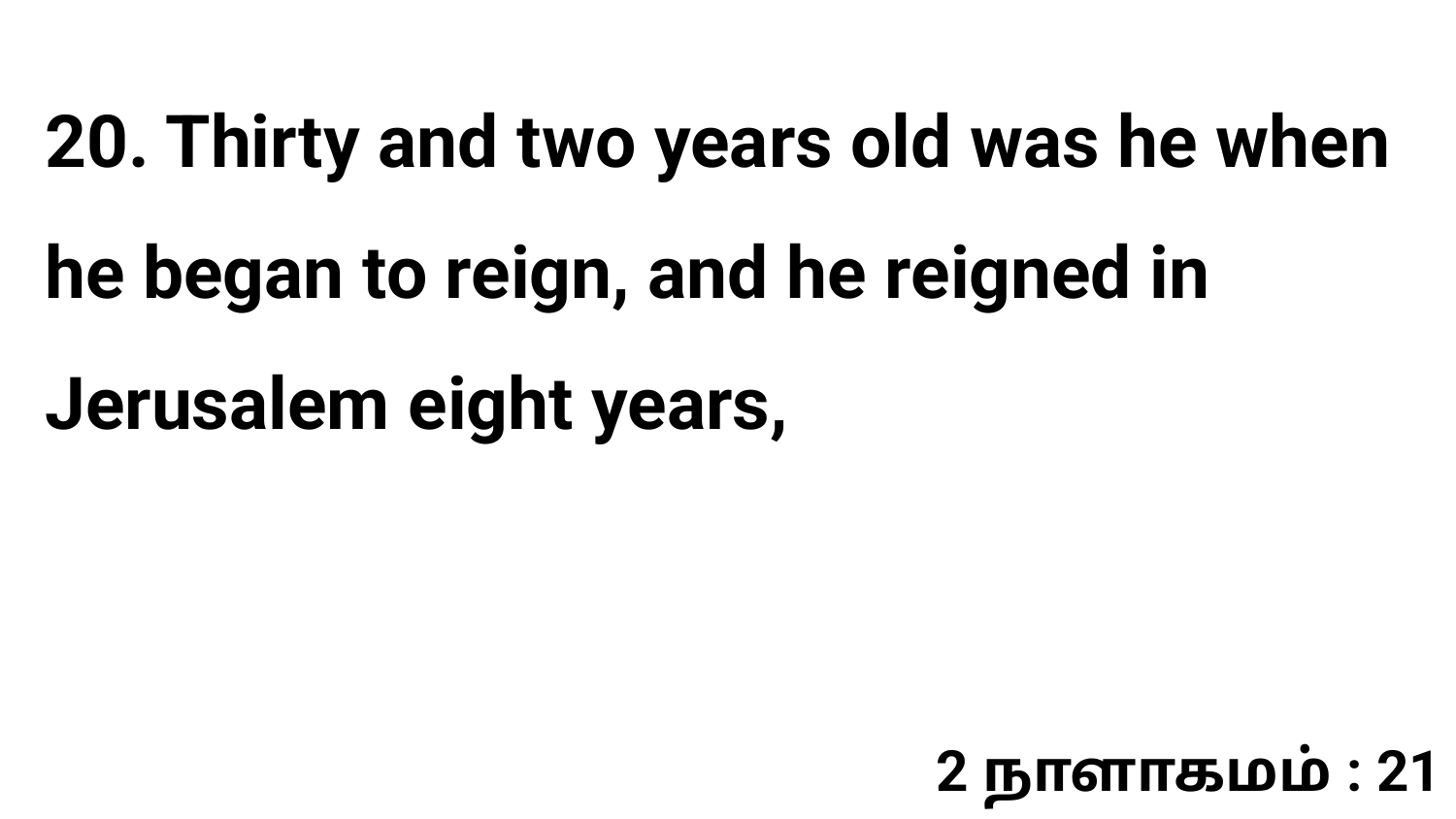

20. Thirty and two years old was he when he began to reign, and he reigned in Jerusalem eight years,
2 நாளாகமம் : 21